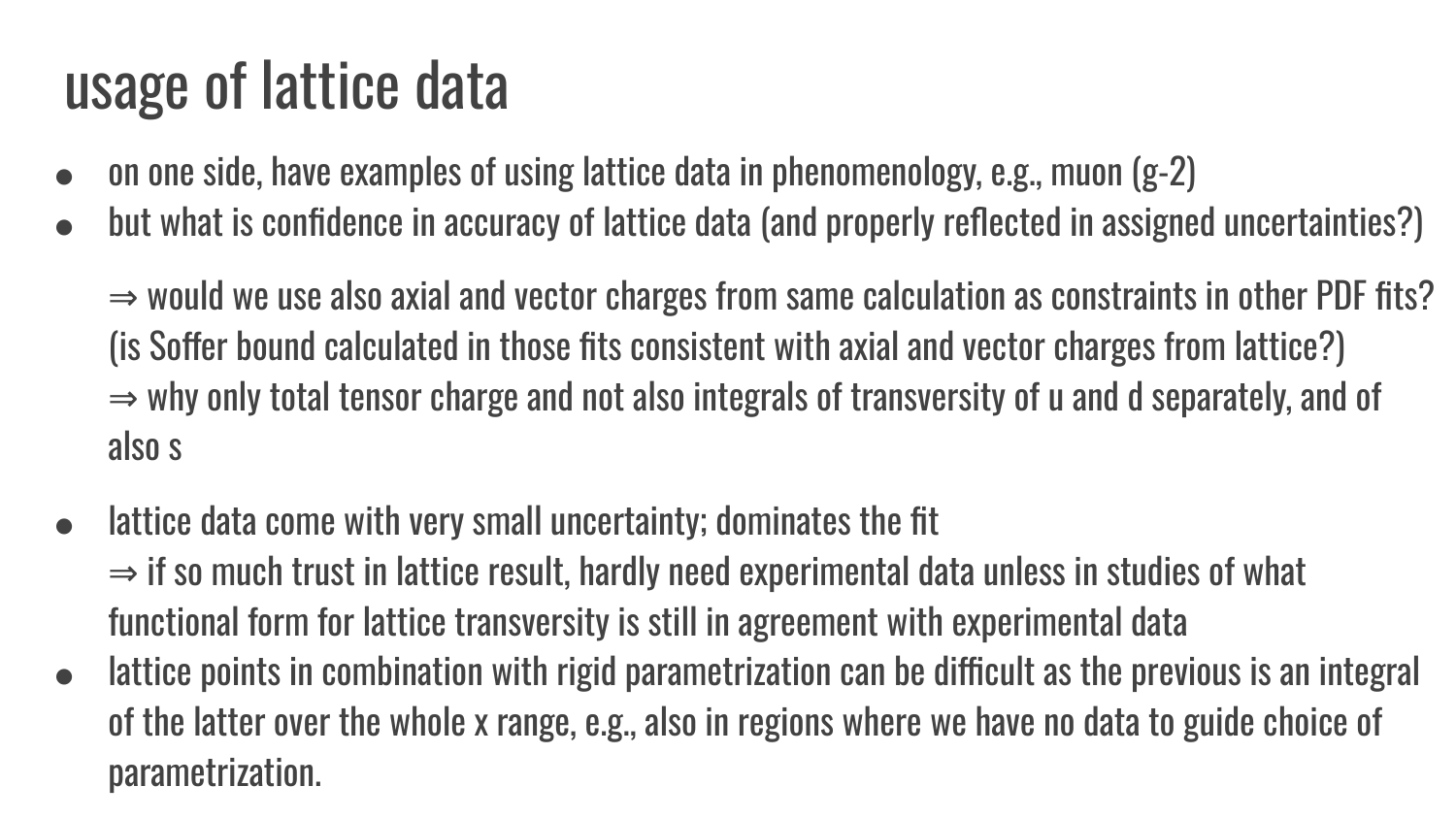

# usage of lattice data
on one side, have examples of using lattice data in phenomenology, e.g., muon (g-2)
but what is confidence in accuracy of lattice data (and properly reflected in assigned uncertainties?)
⇒ would we use also axial and vector charges from same calculation as constraints in other PDF fits?
(is Soffer bound calculated in those fits consistent with axial and vector charges from lattice?)
⇒ why only total tensor charge and not also integrals of transversity of u and d separately, and of also s
lattice data come with very small uncertainty; dominates the fit
⇒ if so much trust in lattice result, hardly need experimental data unless in studies of what functional form for lattice transversity is still in agreement with experimental data
lattice points in combination with rigid parametrization can be difficult as the previous is an integral of the latter over the whole x range, e.g., also in regions where we have no data to guide choice of parametrization.